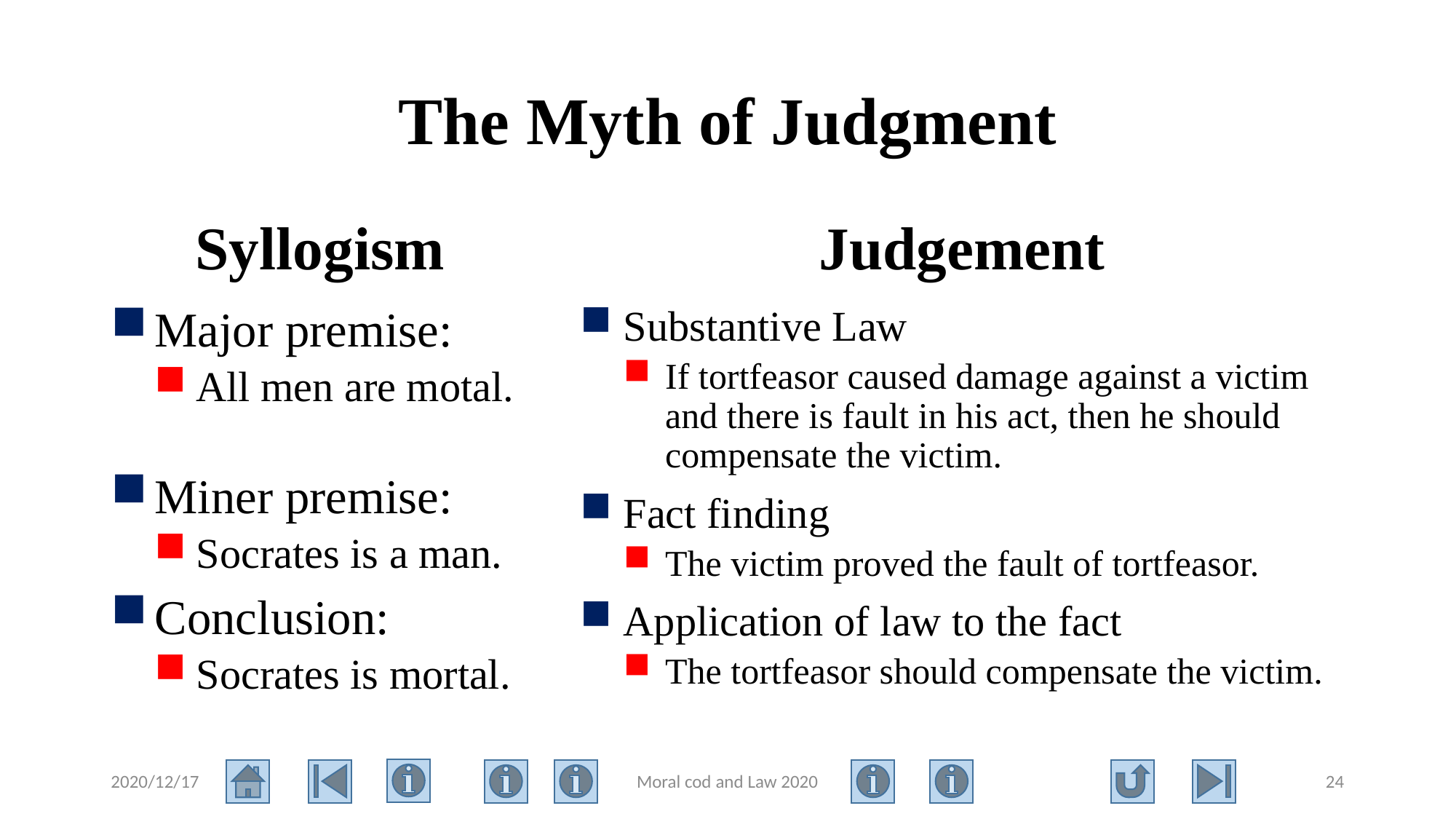

# The Myth of Judgment
Syllogism
Judgement
Major premise:
All men are motal.
Miner premise:
Socrates is a man.
Conclusion:
Socrates is mortal.

Substantive Law
If tortfeasor caused damage against a victim and there is fault in his act, then he should compensate the victim.
Fact finding
The victim proved the fault of tortfeasor.
Application of law to the fact
The tortfeasor should compensate the victim.

2020/12/17
Moral cod and Law 2020
24